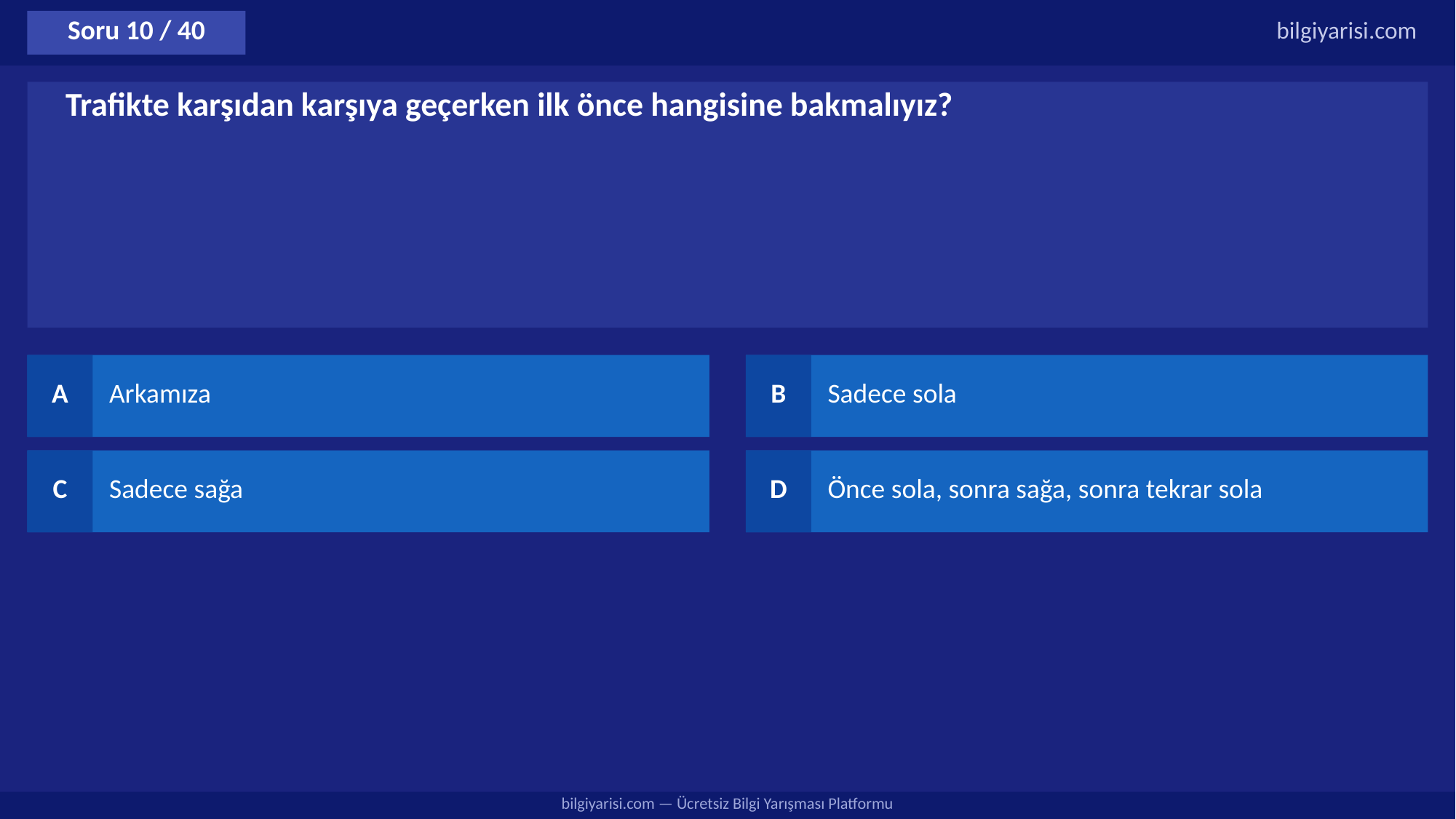

Soru 10 / 40
bilgiyarisi.com

Trafikte karşıdan karşıya geçerken ilk önce hangisine bakmalıyız?

A
Arkamıza

B
Sadece sola

C
Sadece sağa

D
Önce sola, sonra sağa, sonra tekrar sola
bilgiyarisi.com — Ücretsiz Bilgi Yarışması Platformu